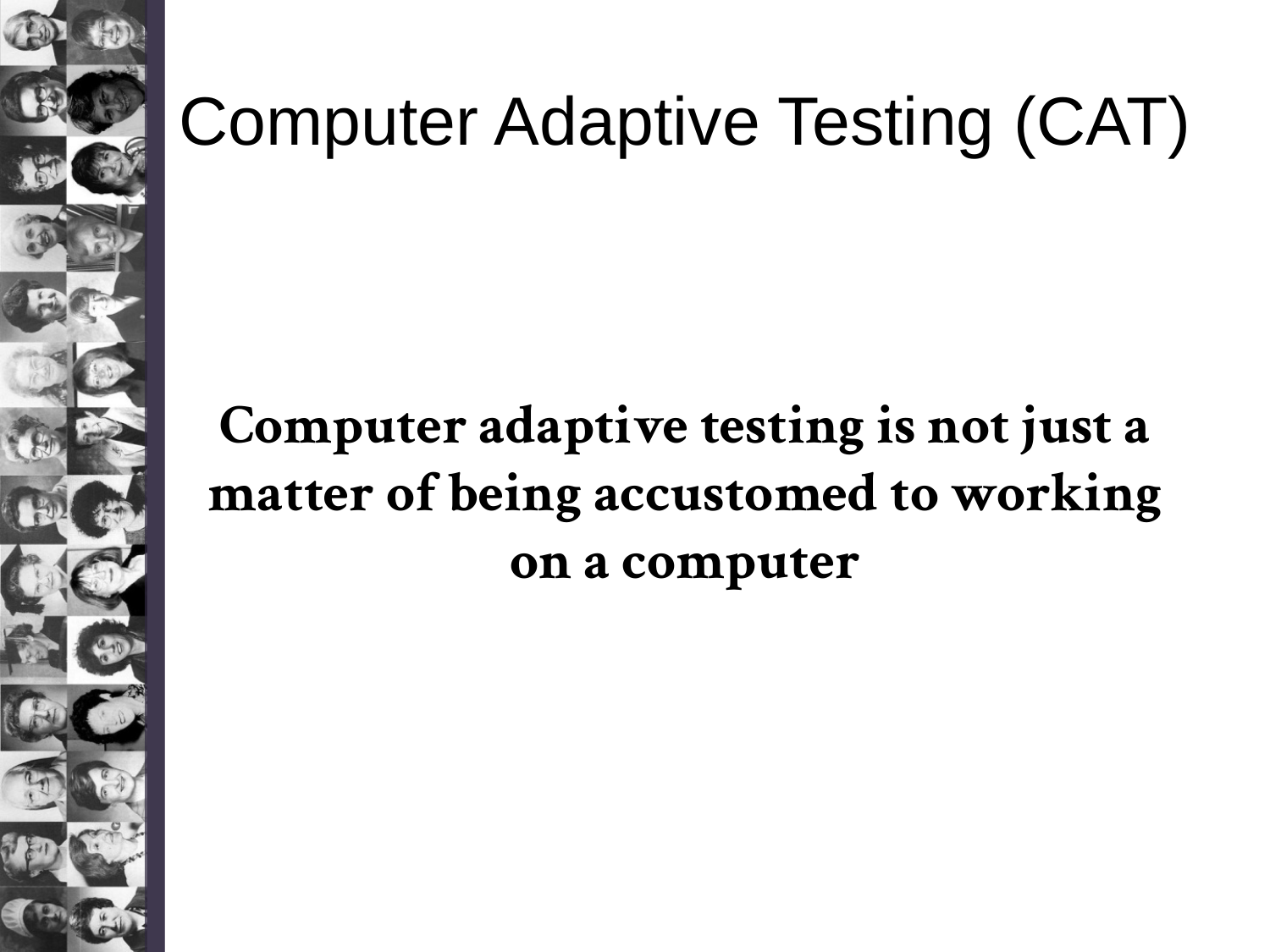

# Computer Adaptive Testing (CAT)

Computer adaptive testing is not just a matter of being accustomed to working on a computer